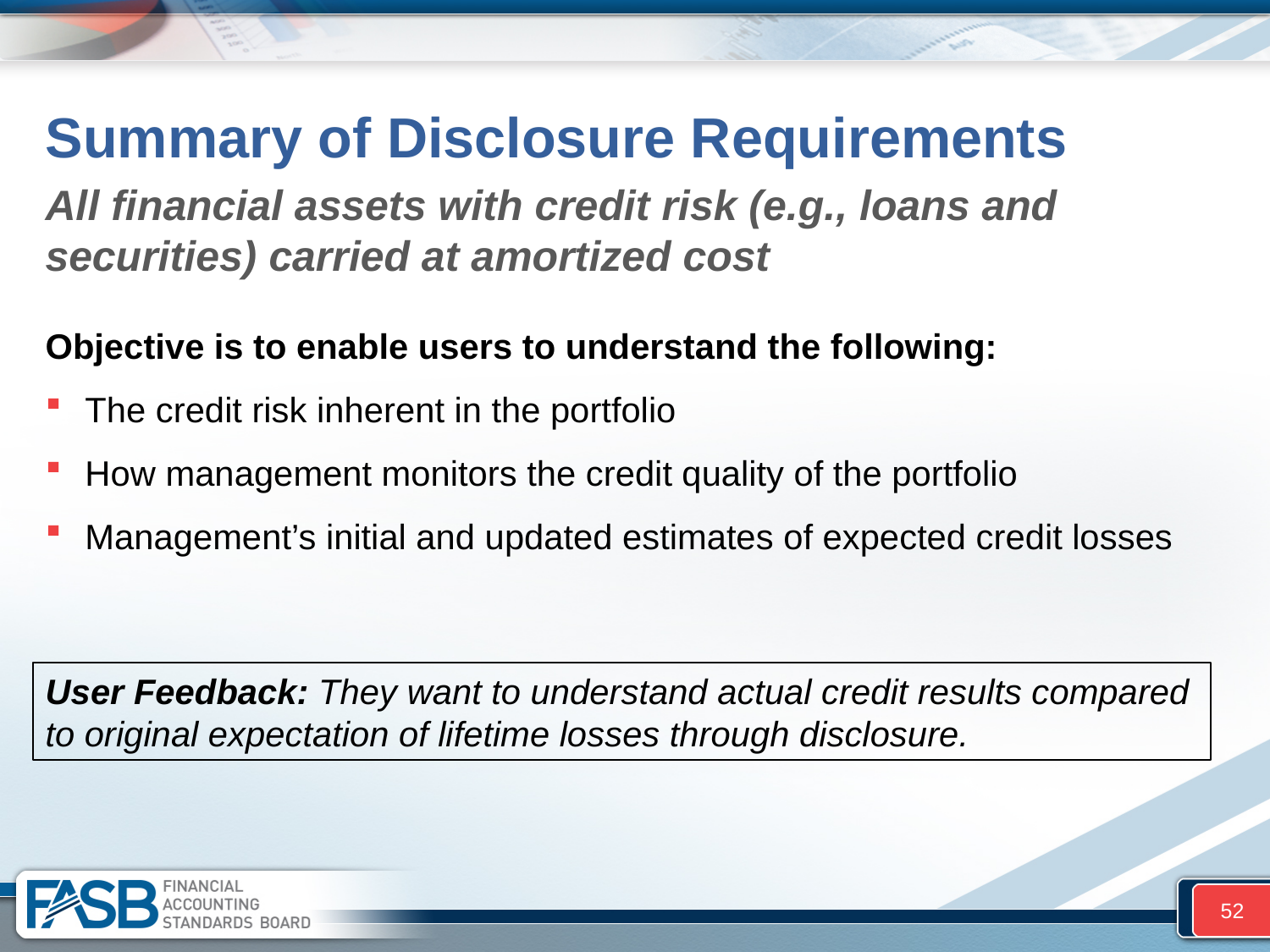

# Summary of Disclosure Requirements
All financial assets with credit risk (e.g., loans and securities) carried at amortized cost
Objective is to enable users to understand the following:
The credit risk inherent in the portfolio
How management monitors the credit quality of the portfolio
Management’s initial and updated estimates of expected credit losses

User Feedback: They want to understand actual credit results compared to original expectation of lifetime losses through disclosure.
52